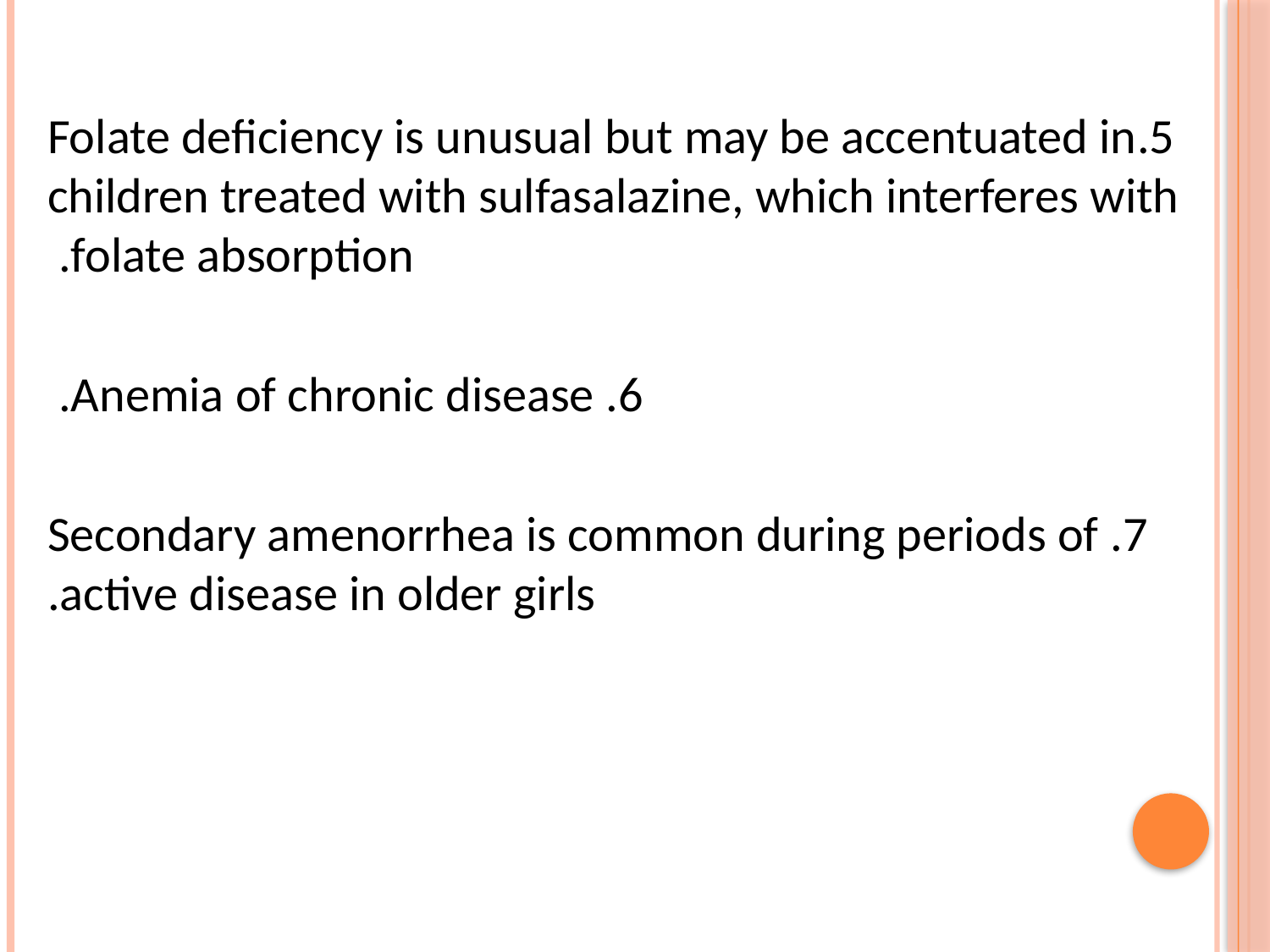

5.Folate deficiency is unusual but may be accentuated in children treated with sulfasalazine, which interferes with folate absorption.

6. Anemia of chronic disease.

7. Secondary amenorrhea is common during periods of active disease in older girls.